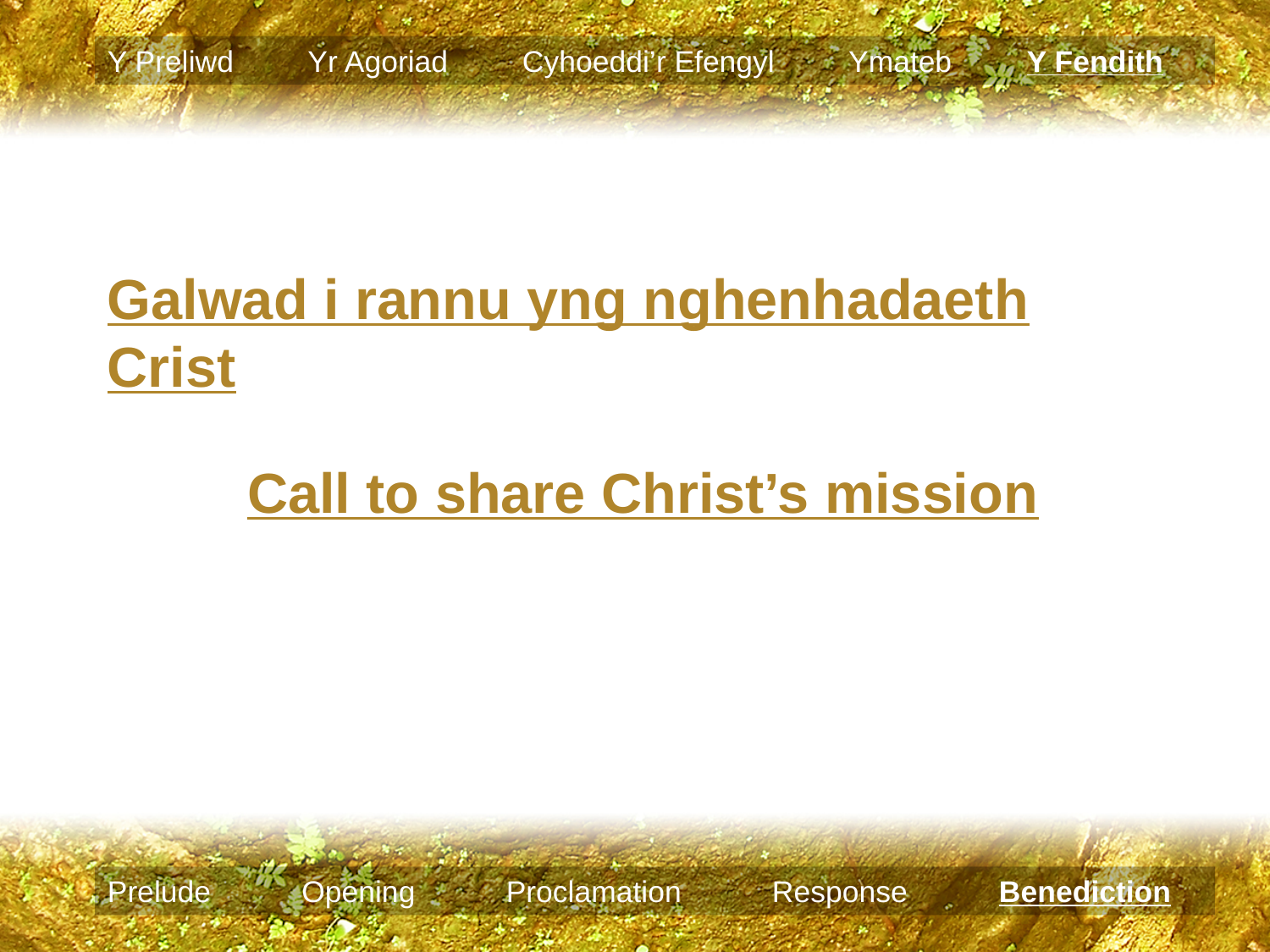

Y Preliwd         Yr Agoriad         Cyhoeddi’r Efengyl         Ymateb         Y Fendith
Galwad i rannu yng nghenhadaeth Crist
Call to share Christ’s mission
Prelude           Opening           Proclamation           Response           Benediction